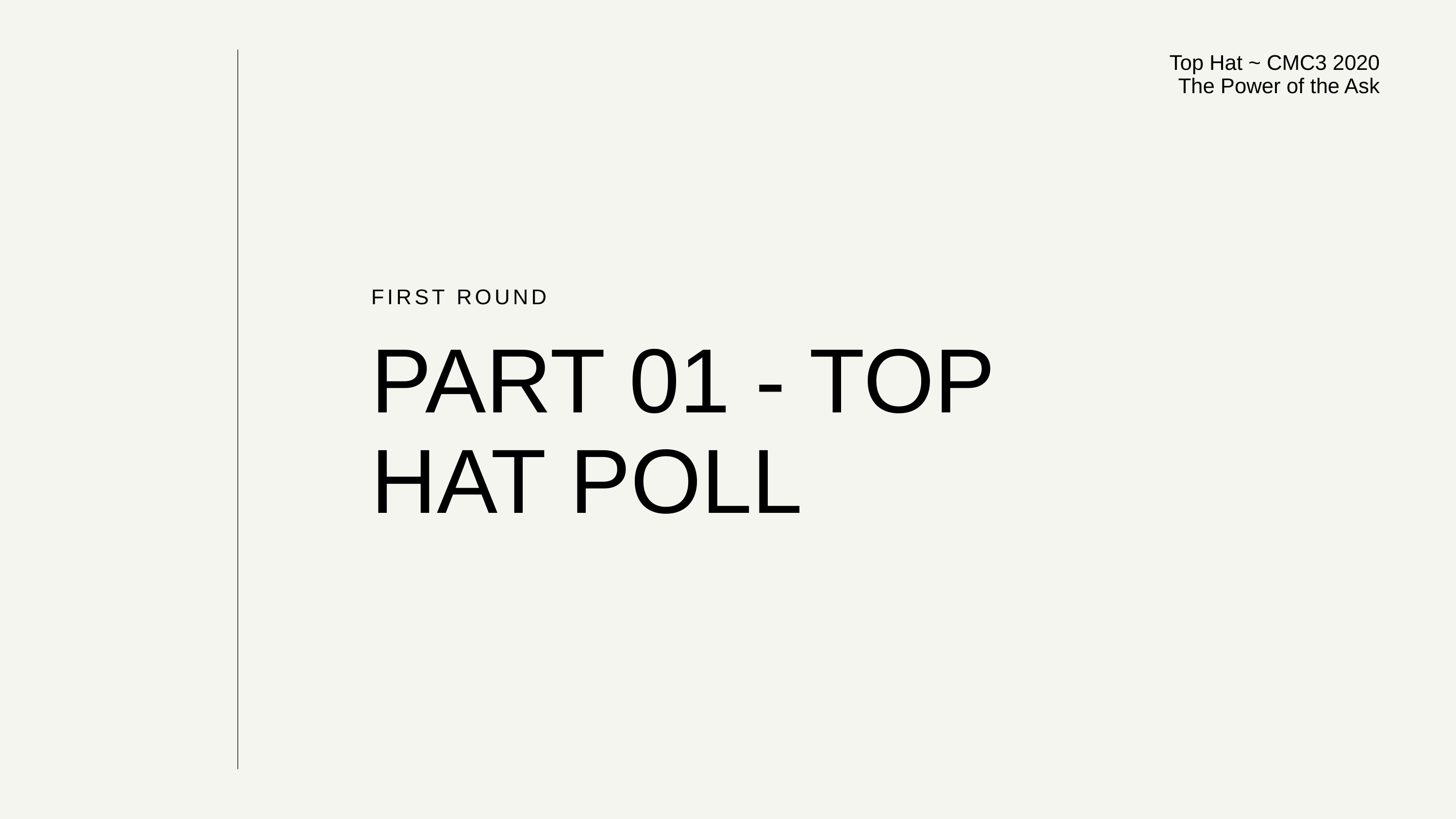

Top Hat ~ CMC3 2020
The Power of the Ask
FIRST ROUND
PART 01 - TOP HAT POLL